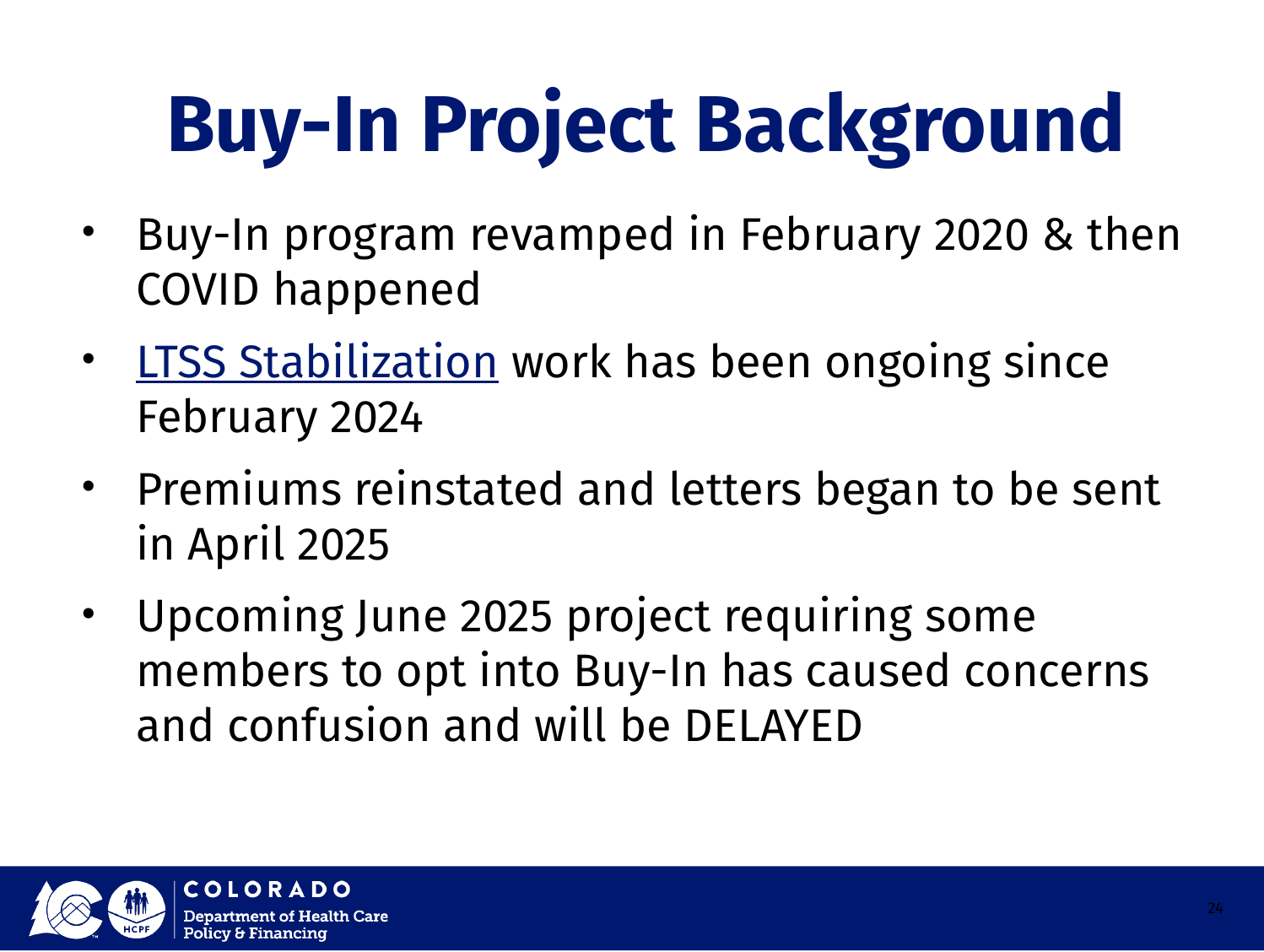

# Buy-In Project Background
Buy-In program revamped in February 2020 & then COVID happened
LTSS Stabilization work has been ongoing since February 2024
Premiums reinstated and letters began to be sent in April 2025
Upcoming June 2025 project requiring some members to opt into Buy-In has caused concerns and confusion and will be DELAYED
24